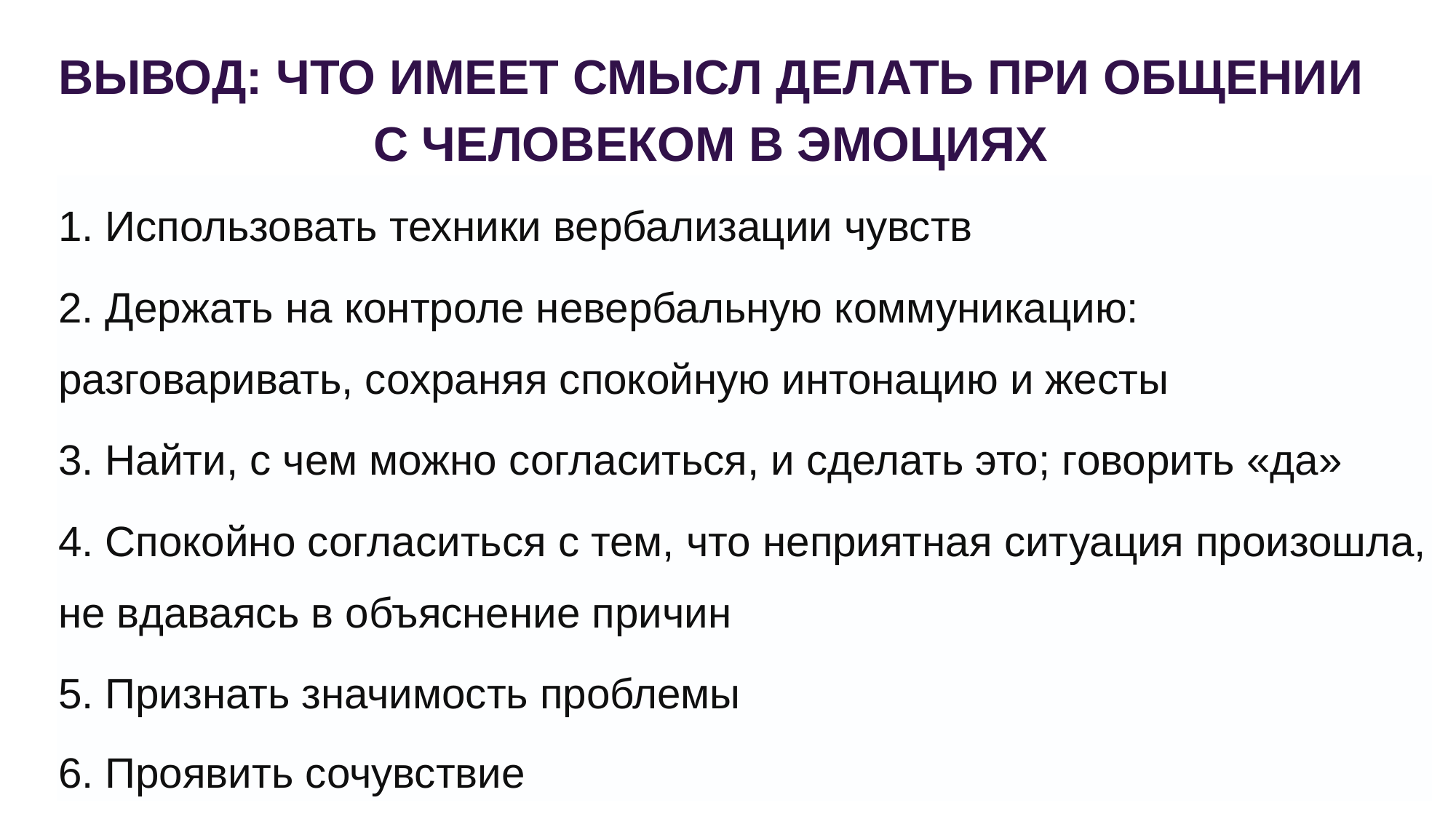

ВЫВОД: ЧТО ИМЕЕТ СМЫСЛ ДЕЛАТЬ ПРИ ОБЩЕНИИ С ЧЕЛОВЕКОМ В ЭМОЦИЯХ
| 1. Использовать техники вербализации чувств |
| --- |
| 2. Держать на контроле невербальную коммуникацию: разговаривать, сохраняя спокойную интонацию и жесты |
| 3. Найти, с чем можно согласиться, и сделать это; говорить «да» |
| 4. Спокойно согласиться с тем, что неприятная ситуация произошла, не вдаваясь в объяснение причин |
| 5. Признать значимость проблемы |
| 6. Проявить сочувствие |